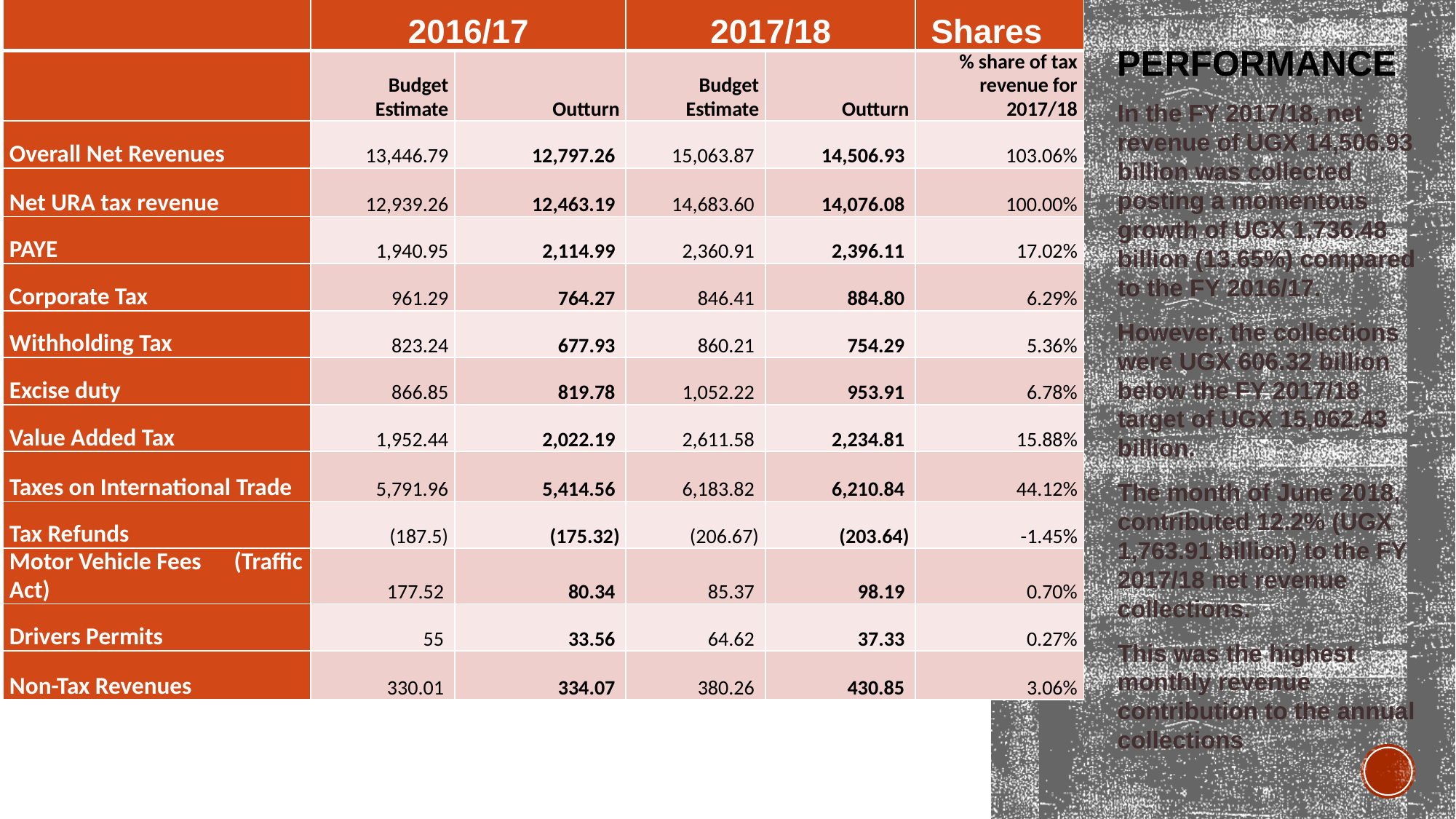

|  | 2016/17 |  | 2017/18 |  | Shares |
| --- | --- | --- | --- | --- | --- |
|  | Budget Estimate | Outturn | Budget Estimate | Outturn | % share of tax revenue for 2017/18 |
| Overall Net Revenues | 13,446.79 | 12,797.26 | 15,063.87 | 14,506.93 | 103.06% |
| Net URA tax revenue | 12,939.26 | 12,463.19 | 14,683.60 | 14,076.08 | 100.00% |
| PAYE | 1,940.95 | 2,114.99 | 2,360.91 | 2,396.11 | 17.02% |
| Corporate Tax | 961.29 | 764.27 | 846.41 | 884.80 | 6.29% |
| Withholding Tax | 823.24 | 677.93 | 860.21 | 754.29 | 5.36% |
| Excise duty | 866.85 | 819.78 | 1,052.22 | 953.91 | 6.78% |
| Value Added Tax | 1,952.44 | 2,022.19 | 2,611.58 | 2,234.81 | 15.88% |
| Taxes on International Trade | 5,791.96 | 5,414.56 | 6,183.82 | 6,210.84 | 44.12% |
| Tax Refunds | (187.5) | (175.32) | (206.67) | (203.64) | -1.45% |
| Motor Vehicle Fees (Traffic Act) | 177.52 | 80.34 | 85.37 | 98.19 | 0.70% |
| Drivers Permits | 55 | 33.56 | 64.62 | 37.33 | 0.27% |
| Non-Tax Revenues | 330.01 | 334.07 | 380.26 | 430.85 | 3.06% |
# Performance
In the FY 2017/18, net revenue of UGX 14,506.93 billion was collected posting a momentous growth of UGX 1,736.48 billion (13.65%) compared to the FY 2016/17.
However, the collections were UGX 606.32 billion below the FY 2017/18 target of UGX 15,062.43 billion.
The month of June 2018, contributed 12.2% (UGX 1,763.91 billion) to the FY 2017/18 net revenue collections.
This was the highest monthly revenue contribution to the annual collections